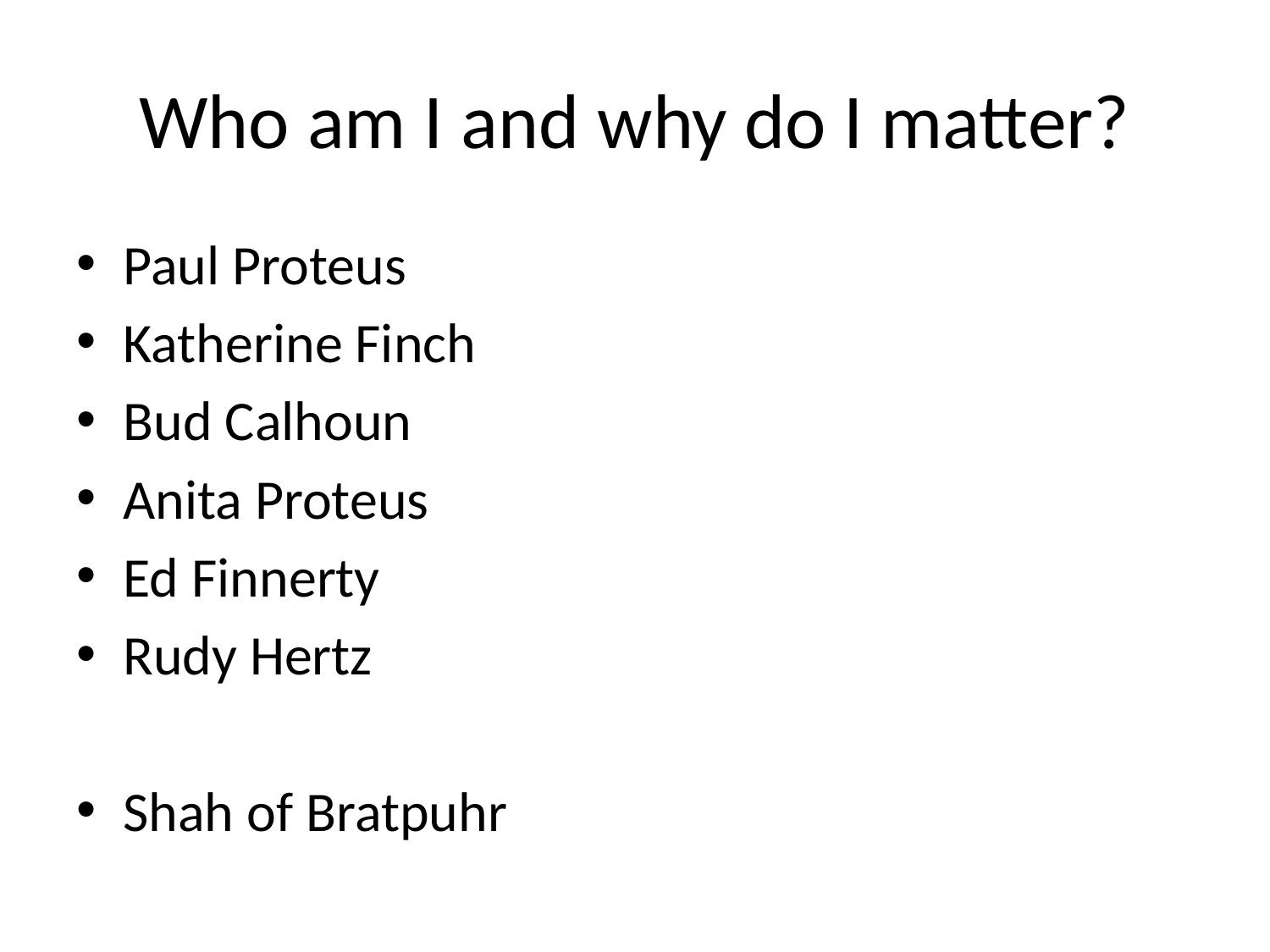

# Who am I and why do I matter?
Paul Proteus
Katherine Finch
Bud Calhoun
Anita Proteus
Ed Finnerty
Rudy Hertz

Shah of Bratpuhr